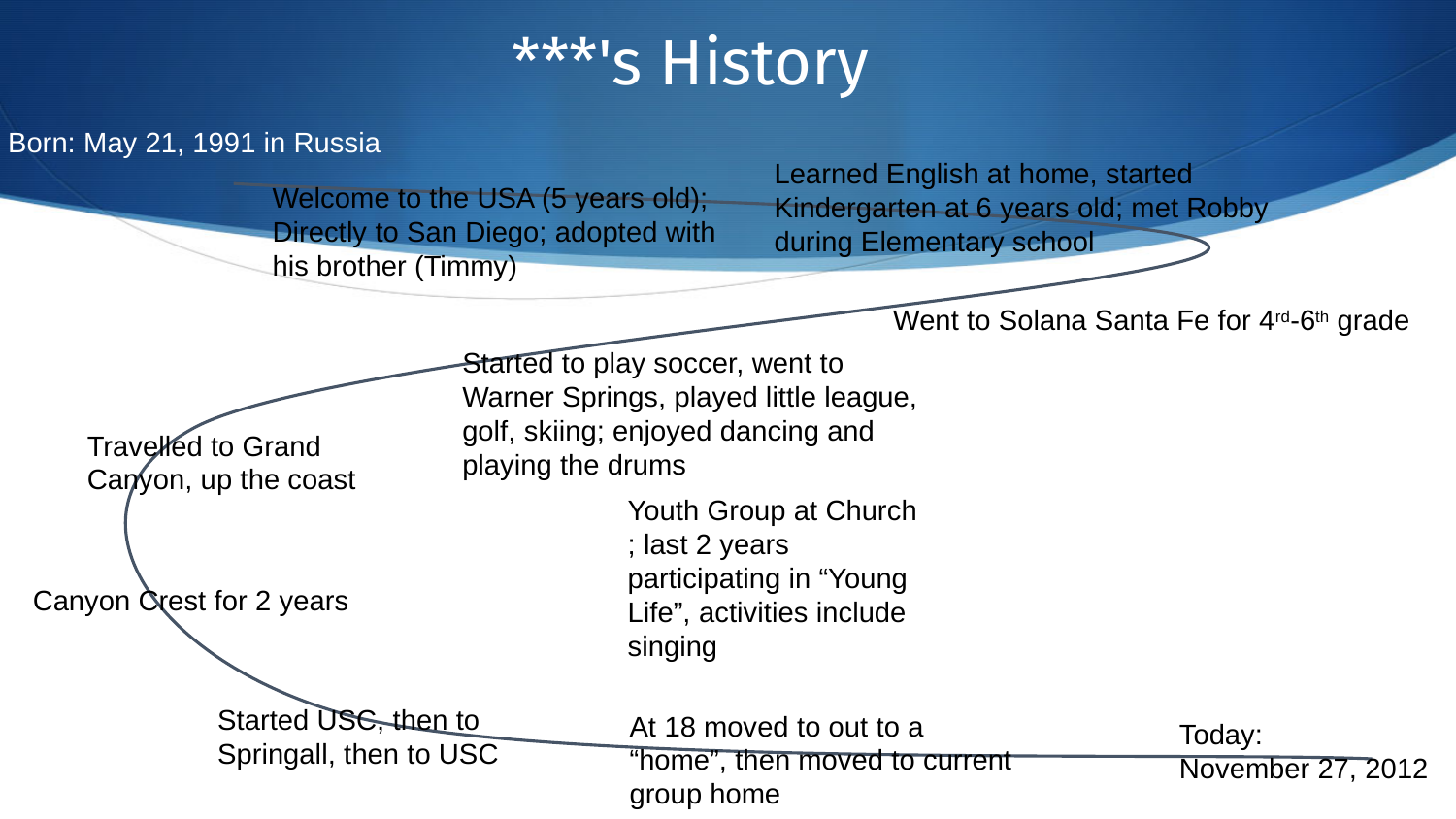

***'s History
Born: May 21, 1991 in Russia
Learned English at home, started
Kindergarten at 6 years old; met Robby during Elementary school
Welcome to the USA (5 years old);
Directly to San Diego; adopted with
his brother (Timmy)

Went to Solana Santa Fe for 4rd-6th grade
Started to play soccer, went to Warner Springs, played little league, golf, skiing; enjoyed dancing and playing the drums
Travelled to Grand Canyon, up the coast
Youth Group at Church ; last 2 years participating in “Young Life”, activities include singing
Canyon Crest for 2 years
Started USC, then to Springall, then to USC
At 18 moved to out to a “home”, then moved to current group home
Today:
November 27, 2012